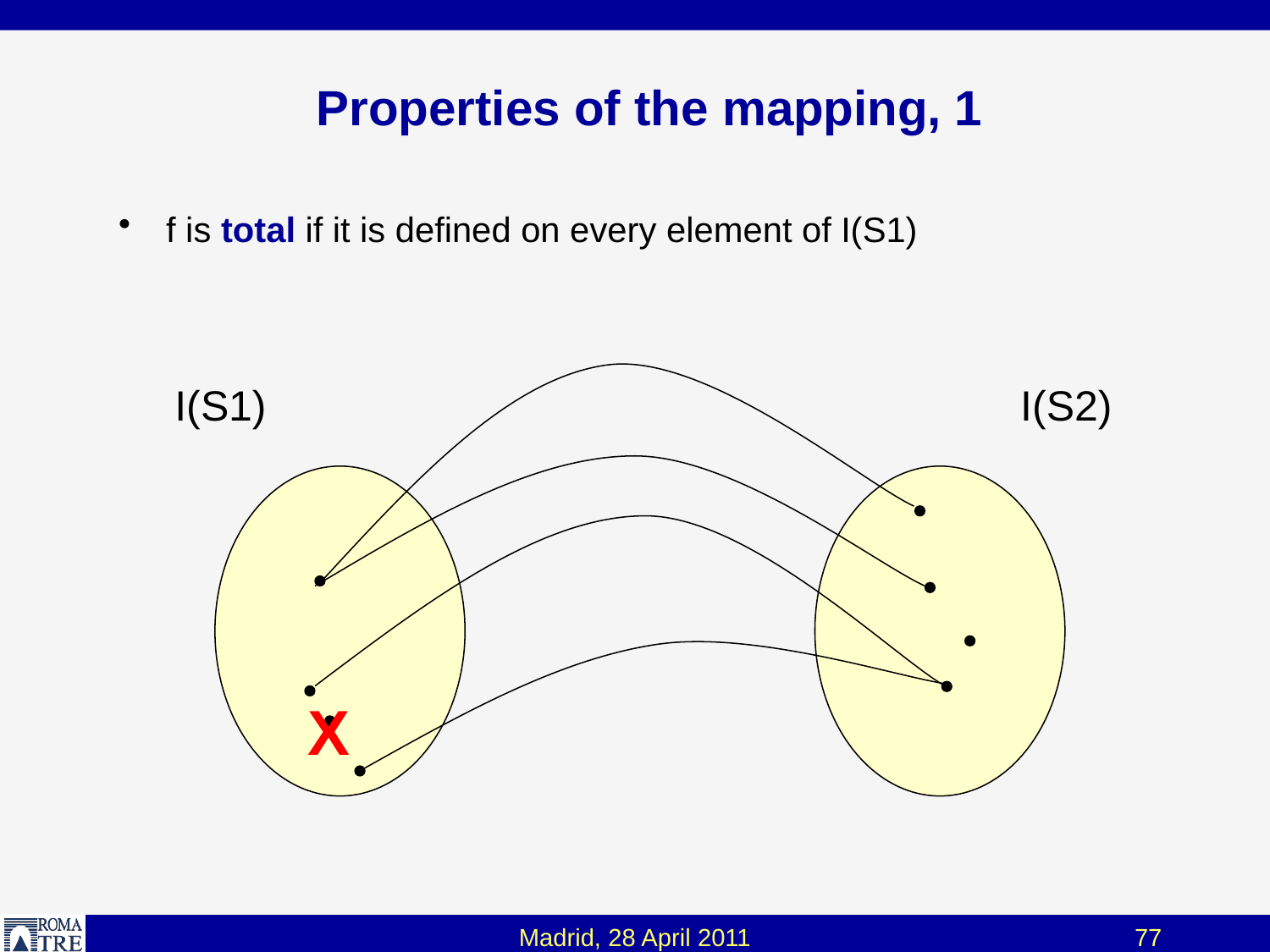

# Properties of the mapping, 1
f is total if it is defined on every element of I(S1)

I(S1)
I(S2)

X

Madrid, 28 April 2011
77